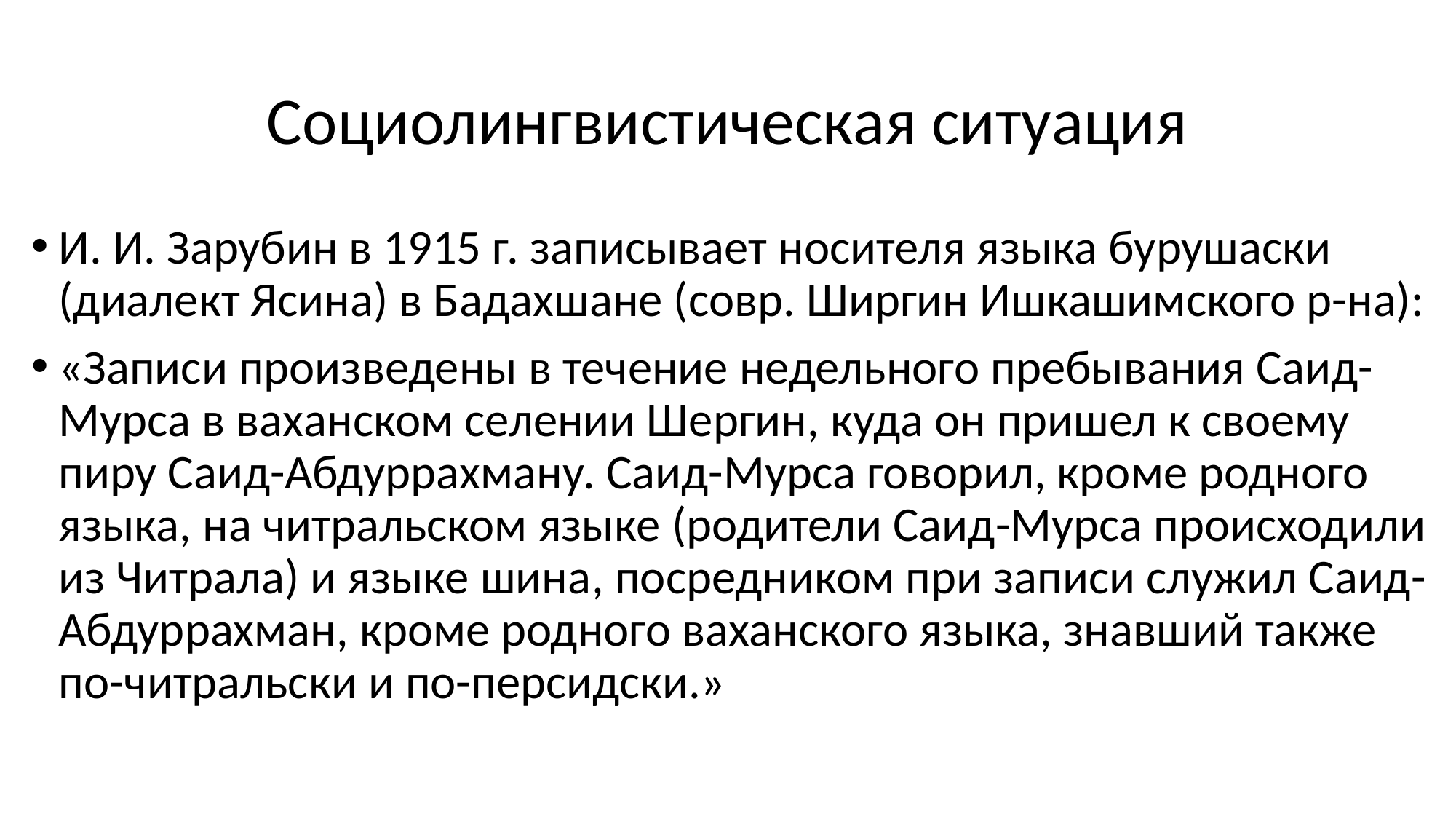

# Социолингвистическая ситуация
И. И. Зарубин в 1915 г. записывает носителя языка бурушаски (диалект Ясина) в Бадахшане (совр. Ширгин Ишкашимского р-на):
«Записи произведены в течение недельного пребывания Саид-Мурса в ваханском селении Шергин, куда он пришел к своему пиру Саид-Абдуррахману. Саид-Мурса говорил, кроме родного языка, на читральском языке (родители Саид-Мурса происходили из Читрала) и языке шина, посредником при записи служил Саид-Абдуррахман, кроме родного ваханского языка, знавший также по-читральски и по-персидски.»